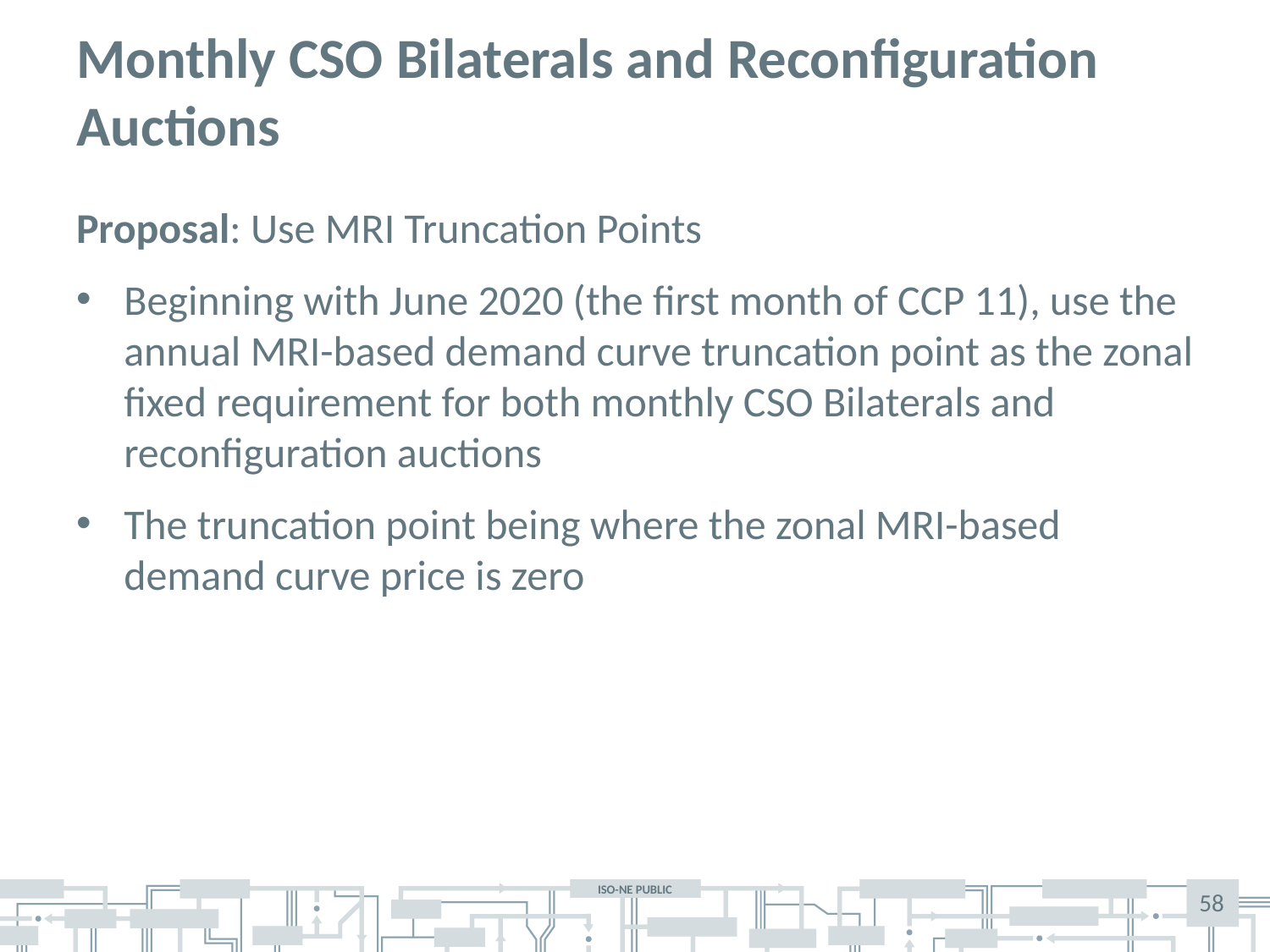

# Monthly CSO Bilaterals and Reconfiguration Auctions
Proposal: Use MRI Truncation Points
Beginning with June 2020 (the first month of CCP 11), use the annual MRI-based demand curve truncation point as the zonal fixed requirement for both monthly CSO Bilaterals and reconfiguration auctions
The truncation point being where the zonal MRI-based demand curve price is zero
58